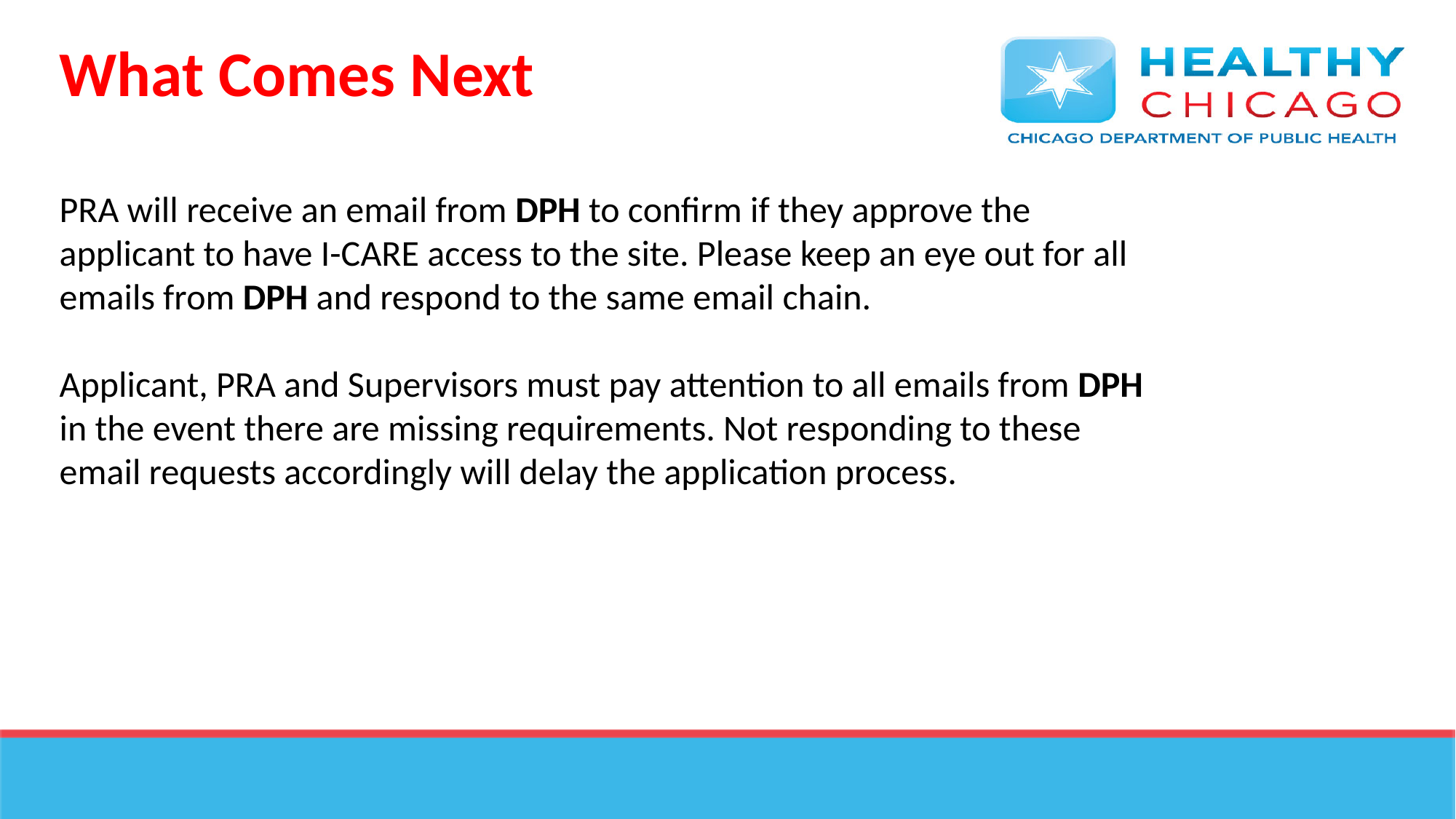

What Comes Next
PRA will receive an email from DPH to confirm if they approve the applicant to have I-CARE access to the site. Please keep an eye out for all emails from DPH and respond to the same email chain.

Applicant, PRA and Supervisors must pay attention to all emails from DPH in the event there are missing requirements. Not responding to these email requests accordingly will delay the application process.